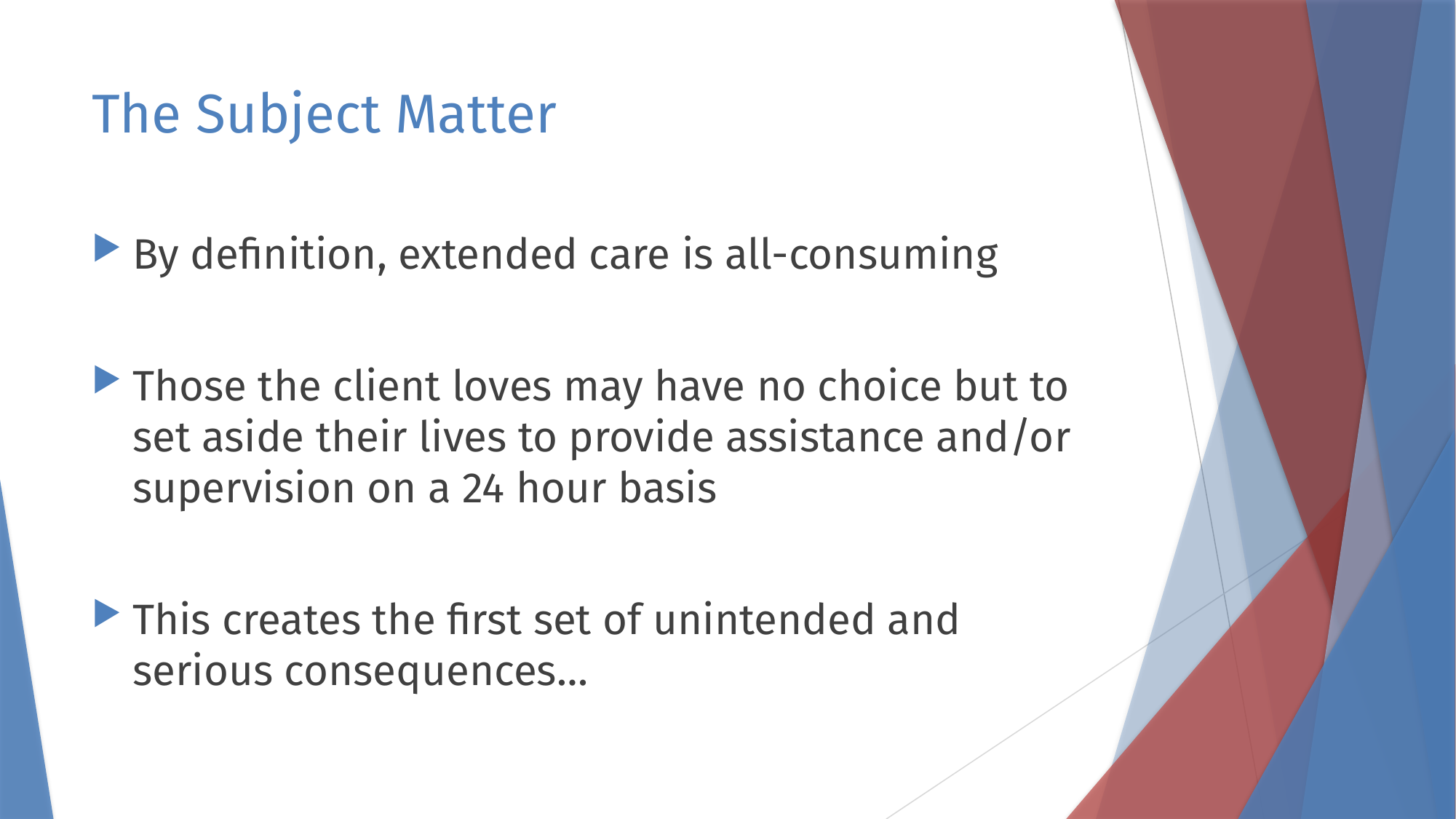

# The Subject Matter
By definition, extended care is all-consuming

Those the client loves may have no choice but to set aside their lives to provide assistance and/or supervision on a 24 hour basis

This creates the first set of unintended and serious consequences…